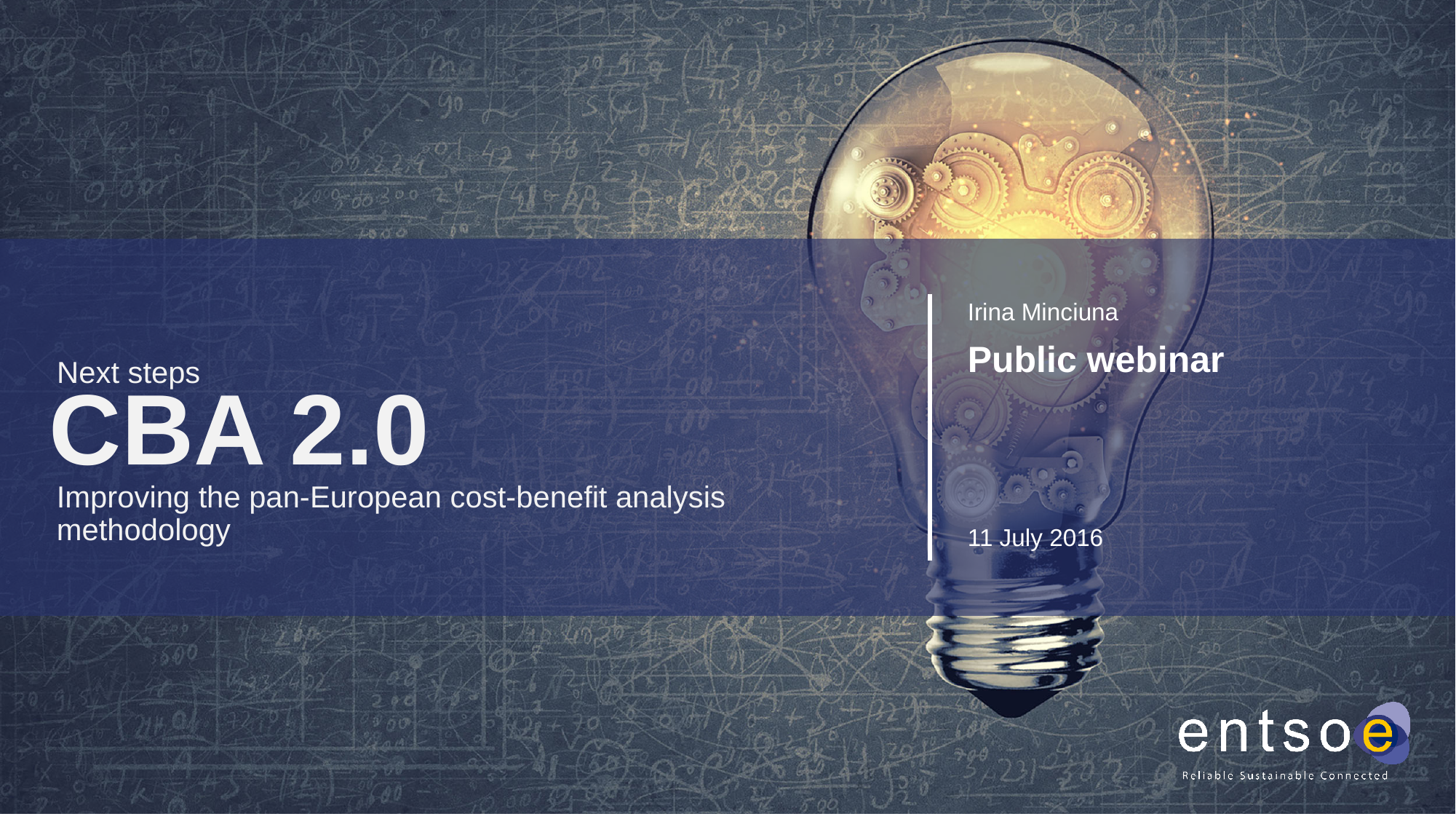

Next steps
Irina Minciuna
Public webinar
# CBA 2.0
Improving the pan-European cost-benefit analysis methodology
11 July 2016